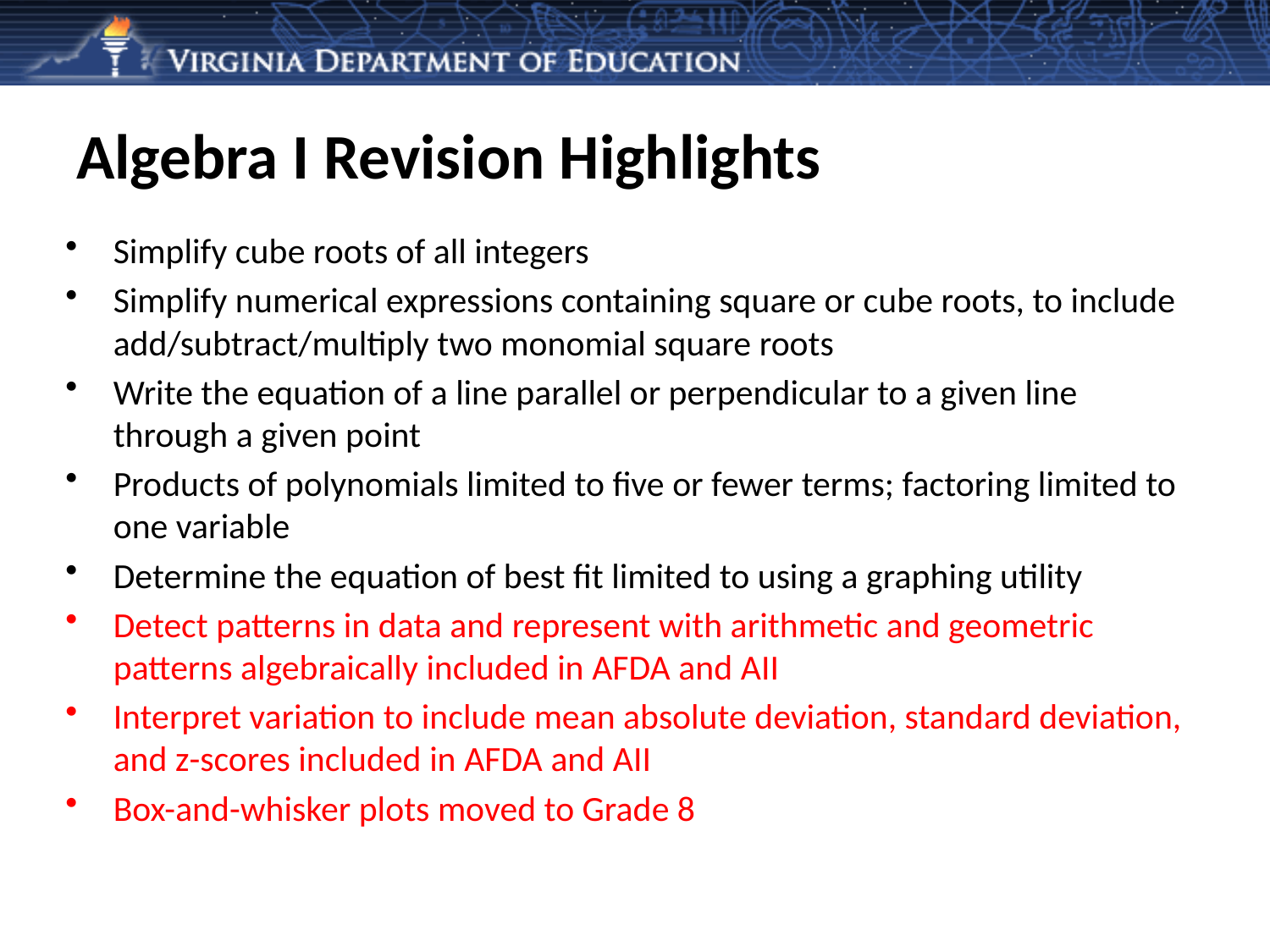

# Algebra I Revision Highlights
Simplify cube roots of all integers
Simplify numerical expressions containing square or cube roots, to include add/subtract/multiply two monomial square roots
Write the equation of a line parallel or perpendicular to a given line through a given point
Products of polynomials limited to five or fewer terms; factoring limited to one variable
Determine the equation of best fit limited to using a graphing utility
Detect patterns in data and represent with arithmetic and geometric patterns algebraically included in AFDA and AII
Interpret variation to include mean absolute deviation, standard deviation, and z-scores included in AFDA and AII
Box-and-whisker plots moved to Grade 8